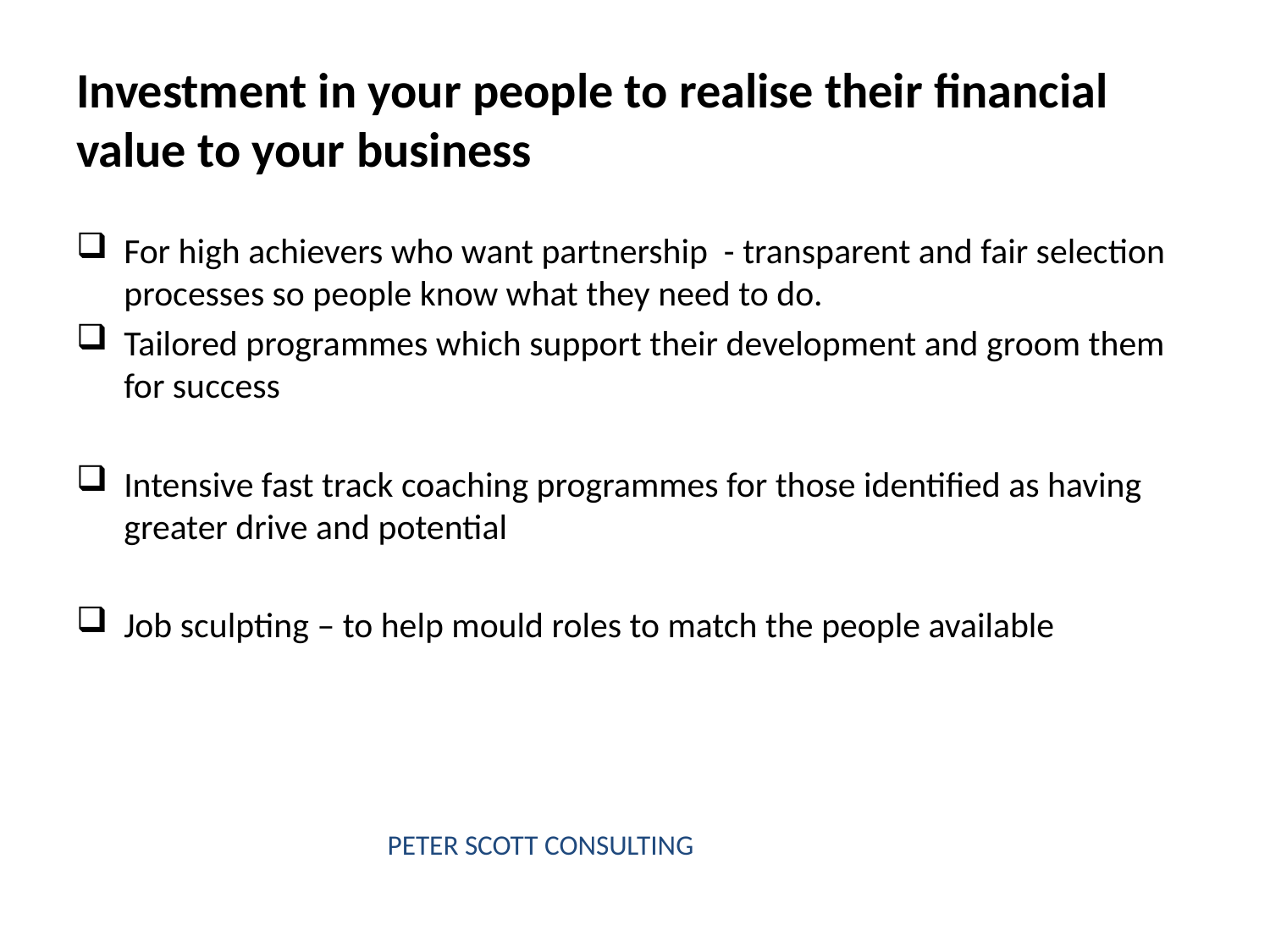

# Investment in your people to realise their financial value to your business
For high achievers who want partnership  - transparent and fair selection processes so people know what they need to do.
Tailored programmes which support their development and groom them for success

Intensive fast track coaching programmes for those identified as having greater drive and potential

Job sculpting – to help mould roles to match the people available

PETER SCOTT CONSULTING